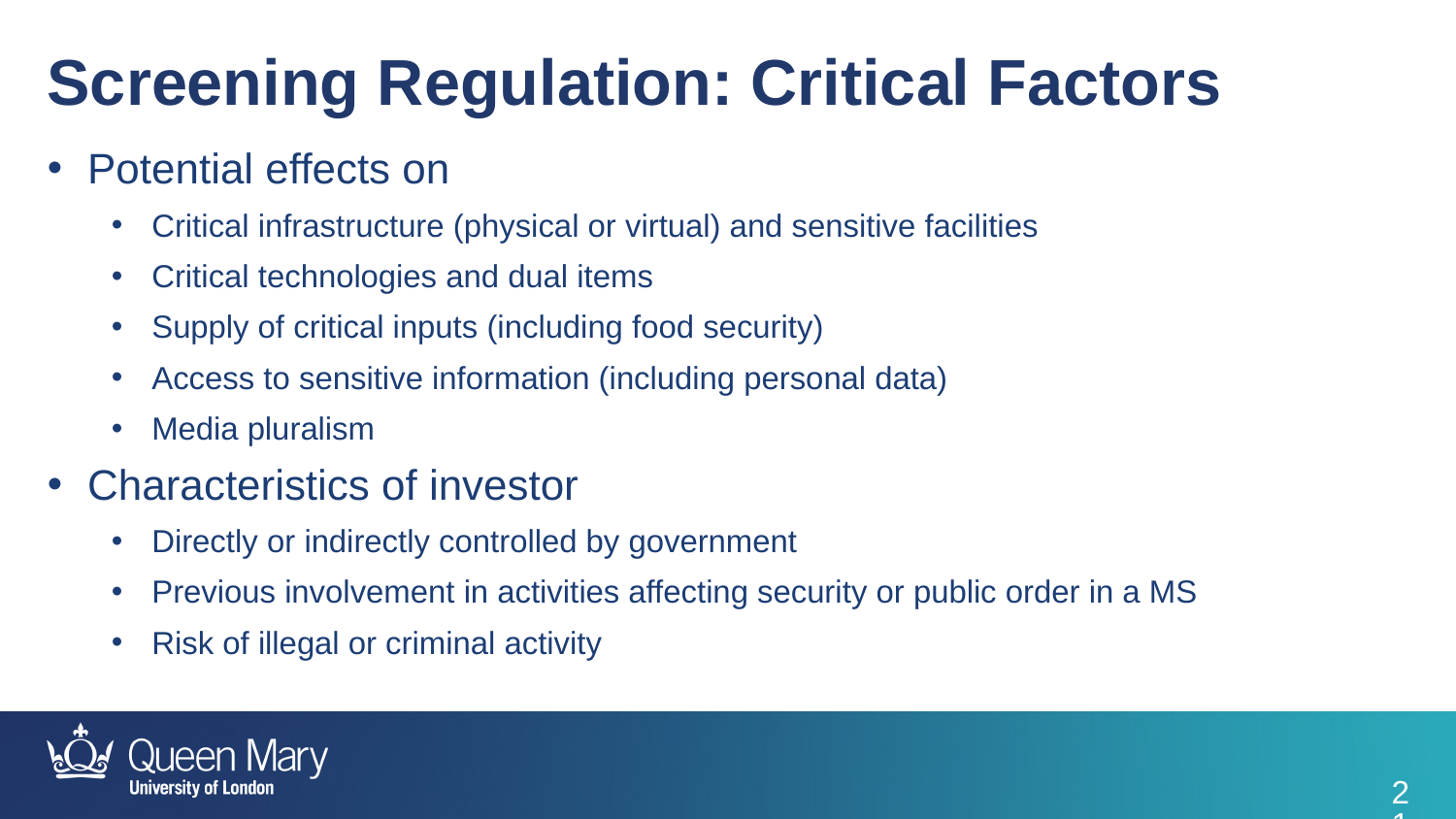

Screening Regulation: Critical Factors
Potential effects on
Critical infrastructure (physical or virtual) and sensitive facilities
Critical technologies and dual items
Supply of critical inputs (including food security)
Access to sensitive information (including personal data)
Media pluralism
Characteristics of investor
Directly or indirectly controlled by government
Previous involvement in activities affecting security or public order in a MS
Risk of illegal or criminal activity
21